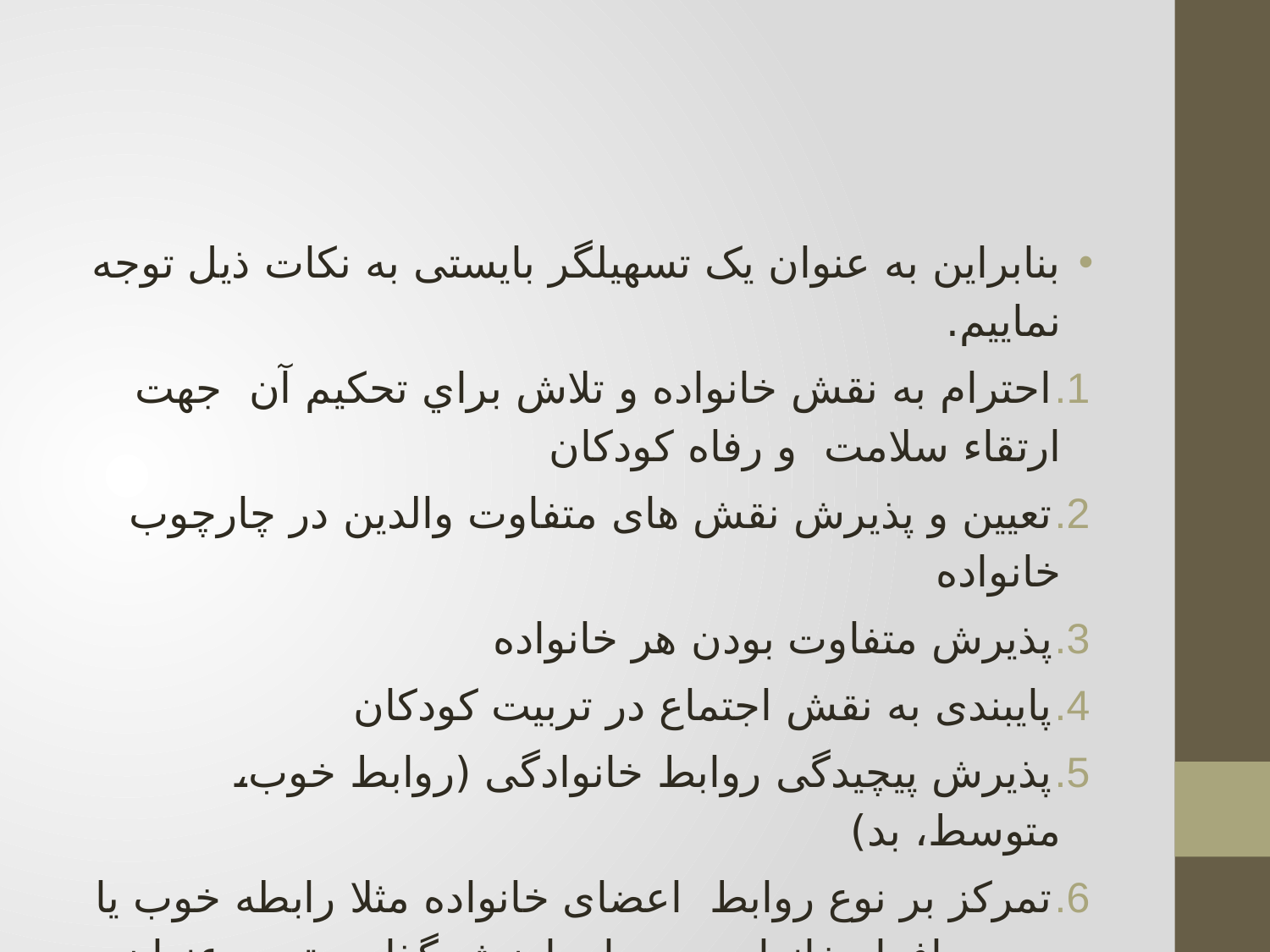

#
بنابراین به عنوان یک تسهیلگر بایستی به نکات ذیل توجه نماییم.
احترام به نقش خانواده و تلاش براي تحكيم آن  جهت ارتقاء سلامت  و رفاه كودكان
تعیین و پذیرش نقش های متفاوت والدین در چارچوب خانواده
پذیرش متفاوت بودن هر خانواده
پایبندی به نقش اجتماع در تربیت کودکان
پذیرش پیچیدگی روابط خانوادگی (روابط خوب، متوسط، بد)
تمرکز بر نوع روابط  اعضای خانواده مثلا رابطه خوب يا بد بين افراد خانواده  به جای ارزش گذاری تحت عنوان فرد خوب يابد